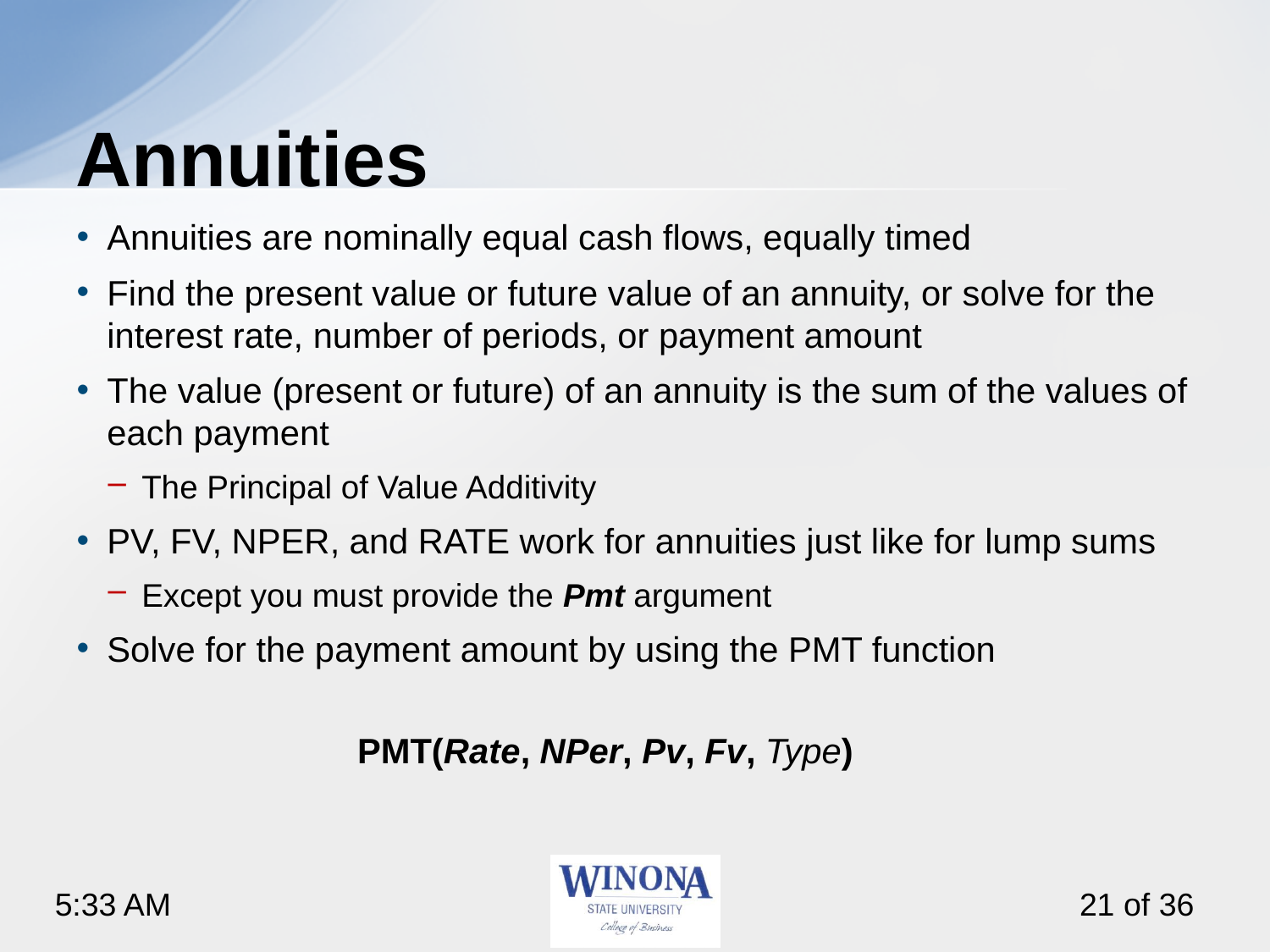

# Annuities
Annuities are nominally equal cash flows, equally timed
Find the present value or future value of an annuity, or solve for the interest rate, number of periods, or payment amount
The value (present or future) of an annuity is the sum of the values of each payment
The Principal of Value Additivity
PV, FV, NPER, and RATE work for annuities just like for lump sums
Except you must provide the Pmt argument
Solve for the payment amount by using the PMT function
PMT(Rate, NPer, Pv, Fv, Type)